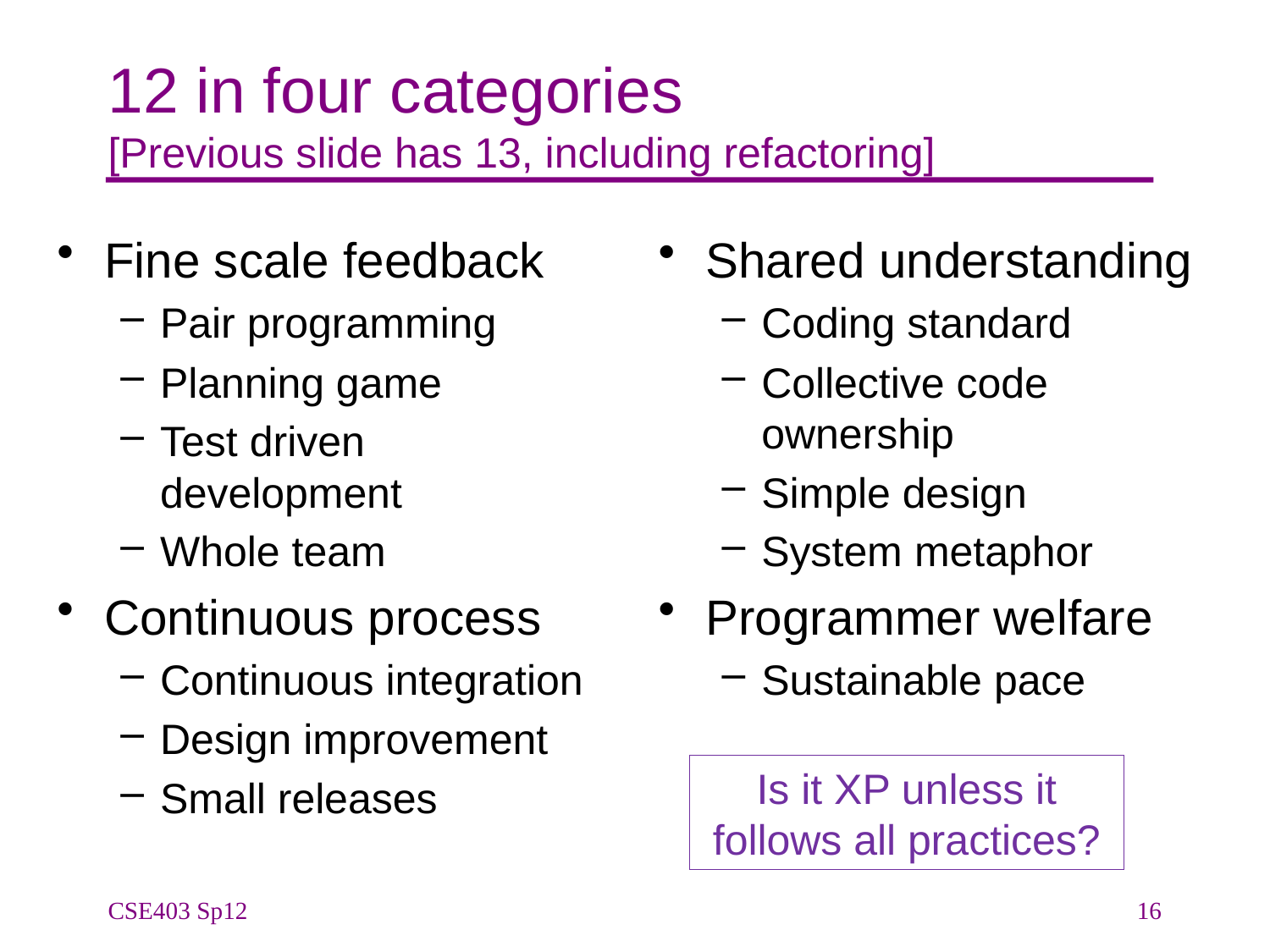

# 12 in four categories [Previous slide has 13, including refactoring]
Fine scale feedback
Pair programming
Planning game
Test driven development
Whole team
Continuous process
Continuous integration
Design improvement
Small releases

Shared understanding
Coding standard
Collective code ownership
Simple design
System metaphor
Programmer welfare
Sustainable pace
Is it XP unless it follows all practices?
CSE403 Sp12
16